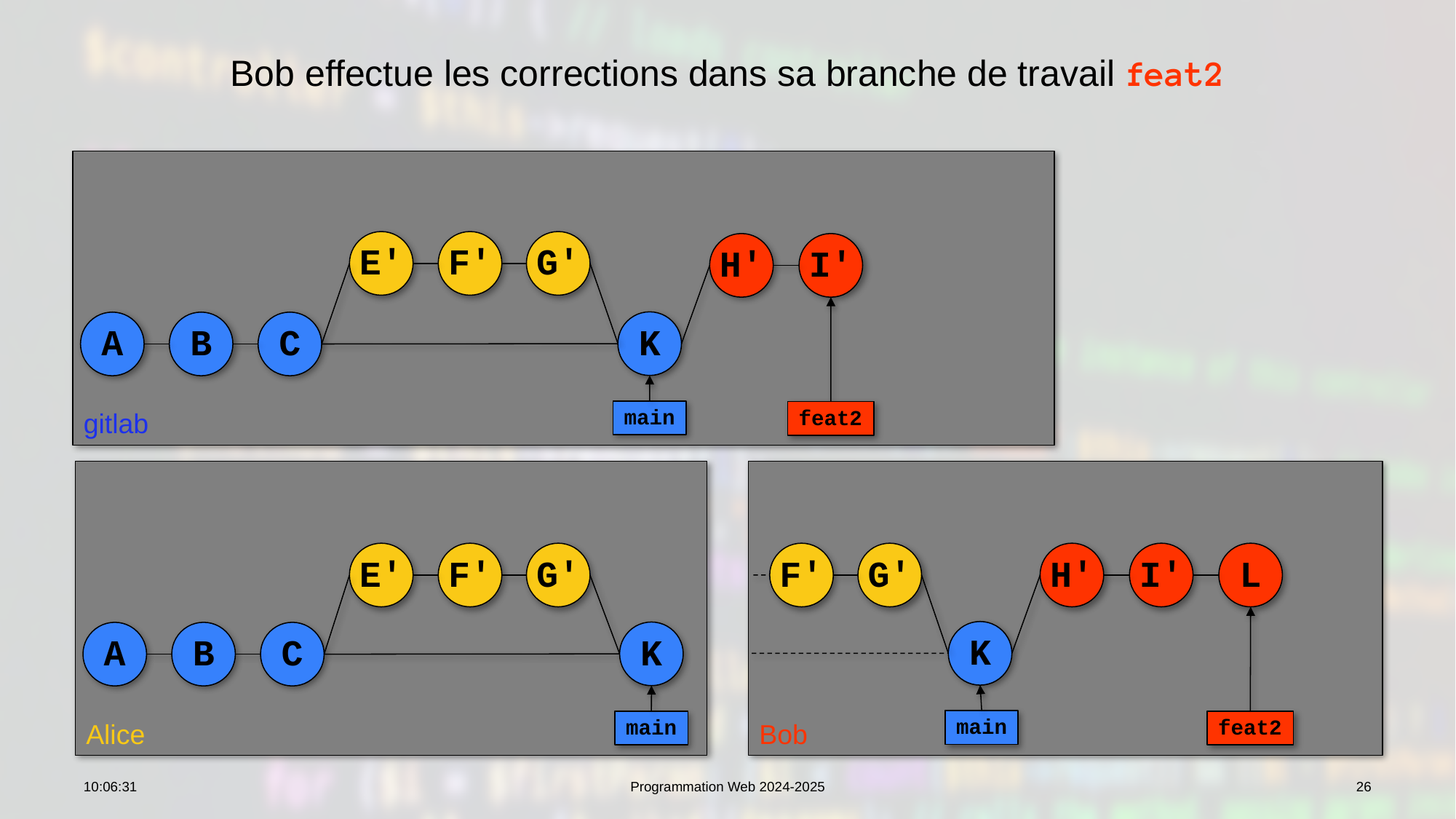

# Bob effectue les corrections dans sa branche de travail feat2
gitlab
E'
F'
G'
H'
I'
K
A
B
C
main
feat2
Alice
Bob
E'
F'
G'
F'
G'
H'
I'
L
K
K
A
B
C
main
main
feat2
10:06:31
Programmation Web 2024-2025
26